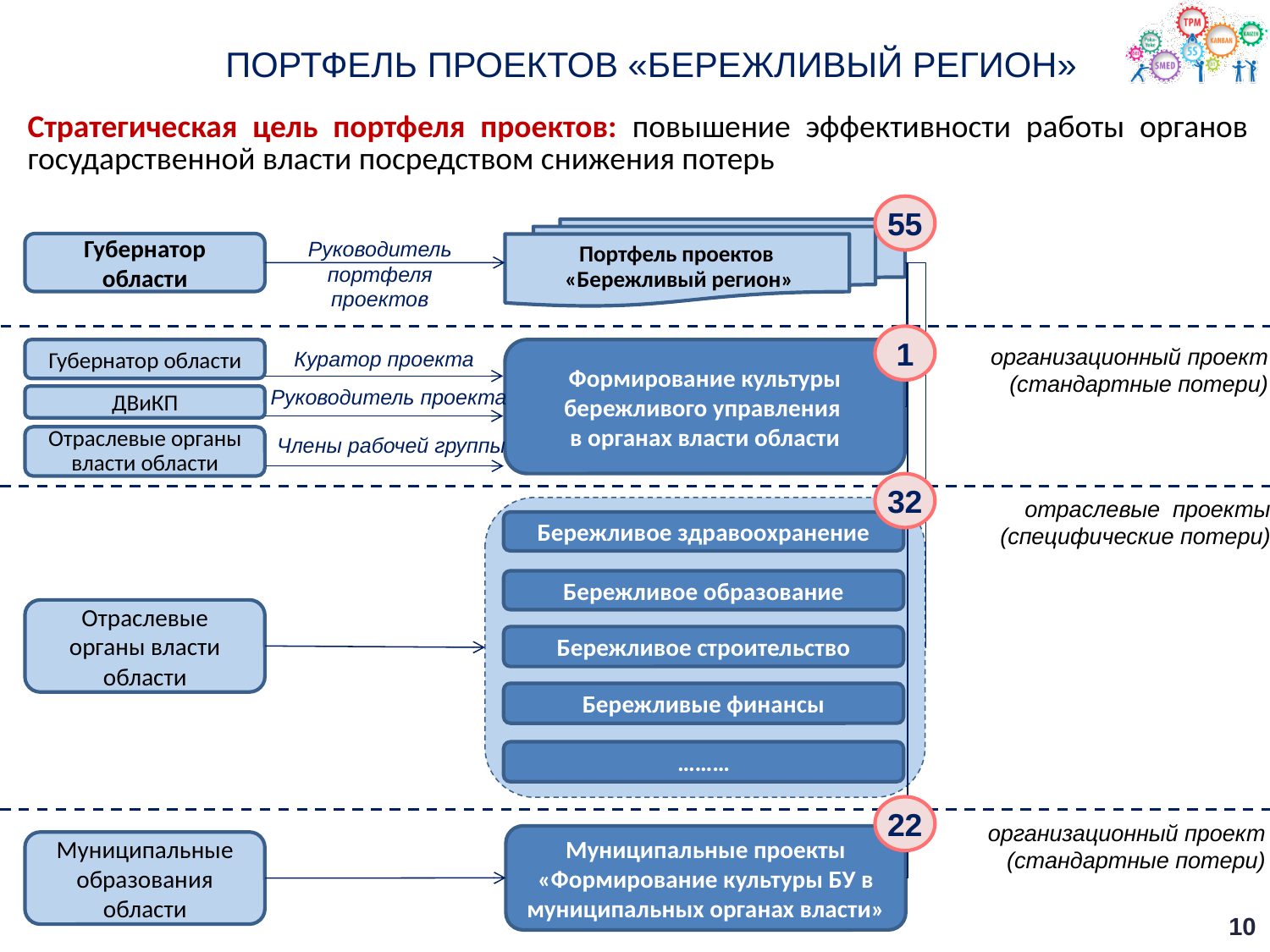

ПОРТФЕЛЬ ПРОЕКТОВ «БЕРЕЖЛИВЫЙ РЕГИОН»
| Стратегическая цель портфеля проектов: повышение эффективности работы органов государственной власти посредством снижения потерь |
| --- |
55

Руководитель портфеля проектов
Губернатор области
Портфель проектов
«Бережливый регион»
1

организационный проект
(стандартные потери)
Губернатор области
Куратор проекта
Формирование культуры бережливого управления
в органах власти области
Руководитель проекта
ДВиКП
Члены рабочей группы
Отраслевые органы власти области
32

отраслевые  проекты
(специфические потери)

Бережливое здравоохранение
Бережливое образование
Отраслевые органы власти области
Бережливое строительство
Бережливые финансы
………
22

организационный проект
(стандартные потери)
Муниципальные проекты «Формирование культуры БУ в муниципальных органах власти»
Муниципальные образования области
10